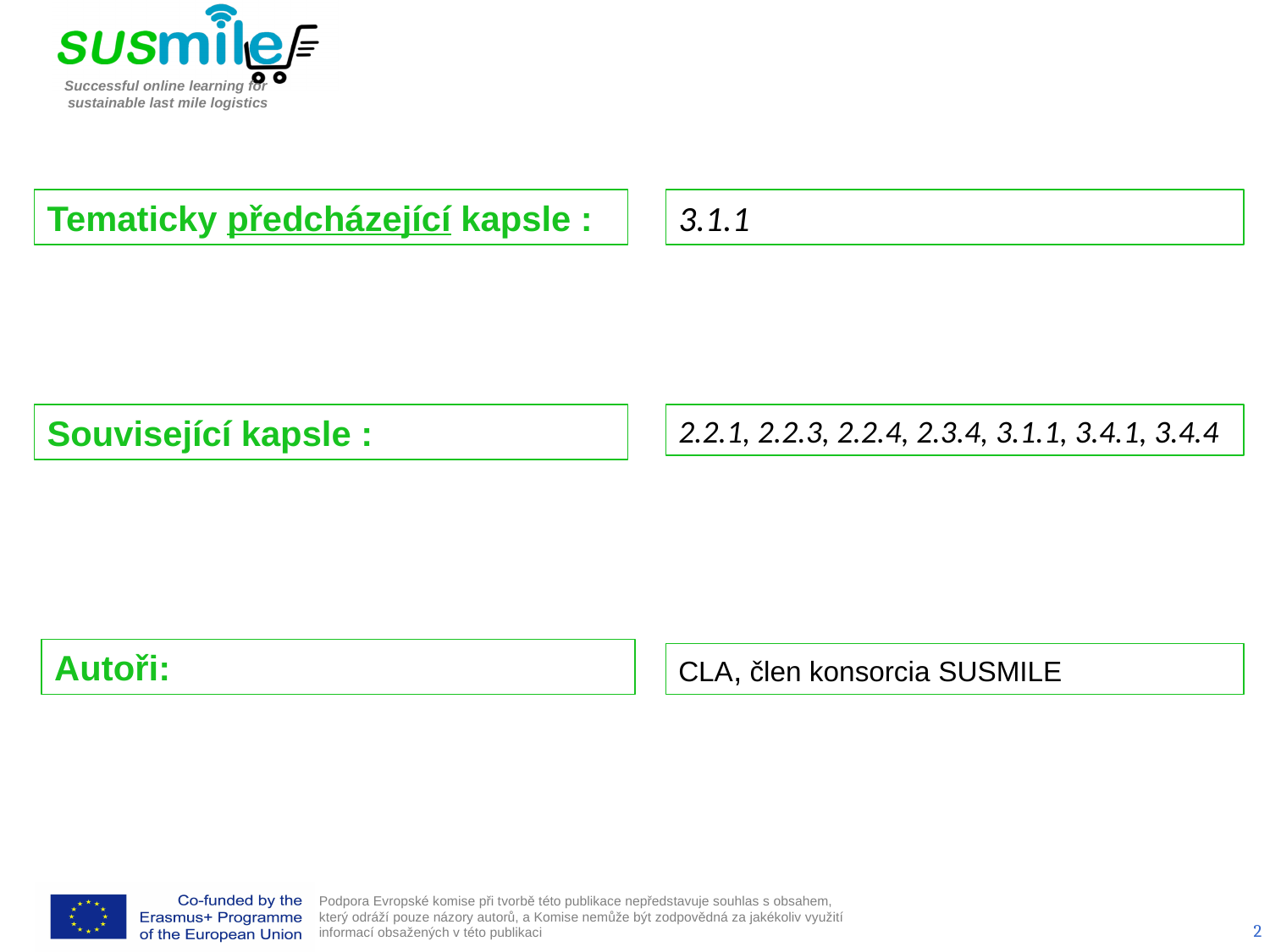

Tematicky předcházející kapsle :
3.1.1
Související kapsle :
2.2.1, 2.2.3, 2.2.4, 2.3.4, 3.1.1, 3.4.1, 3.4.4

Autoři:
CLA, člen konsorcia SUSMILE
2